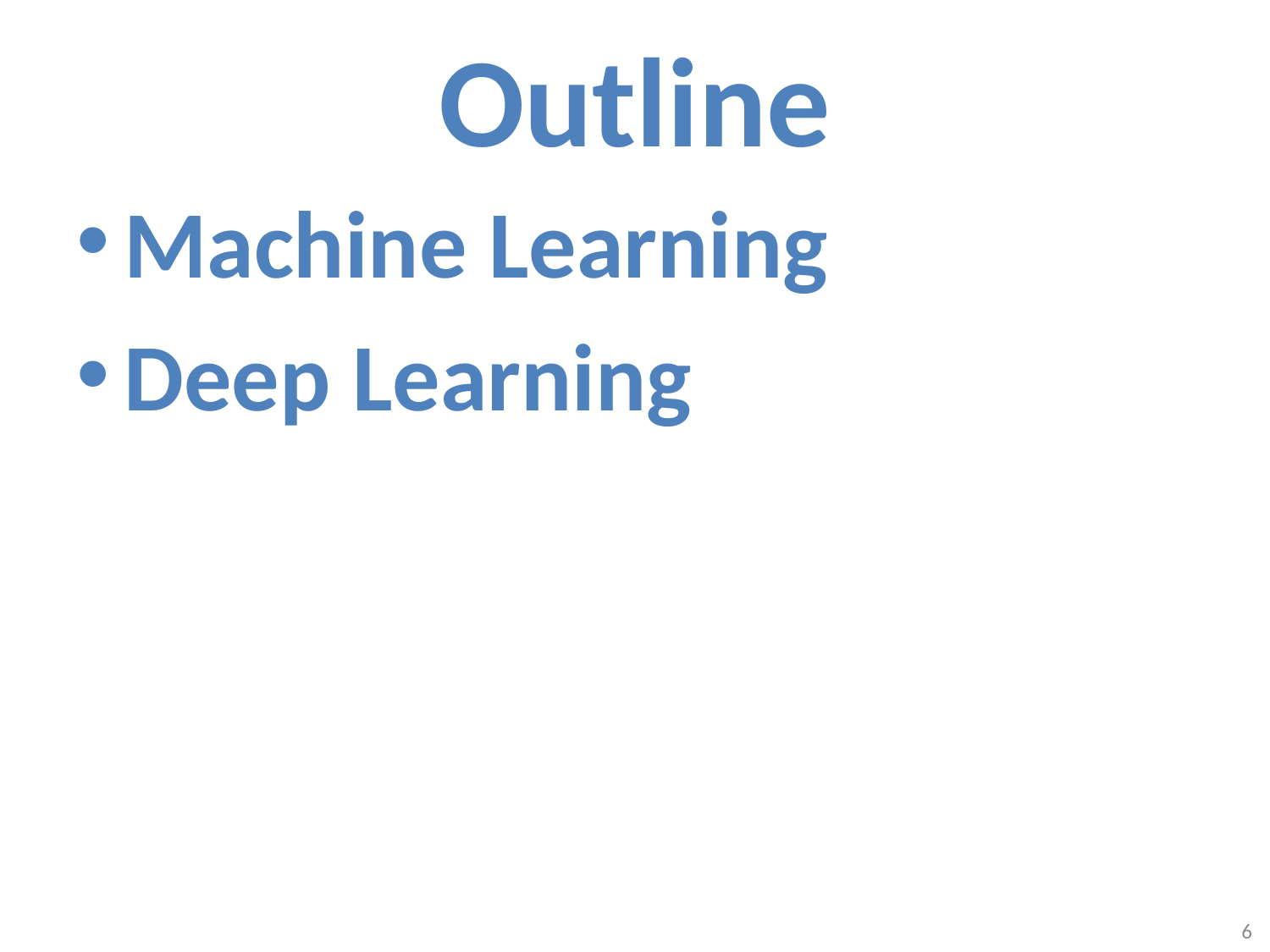

# Outline
Machine Learning
Deep Learning
6